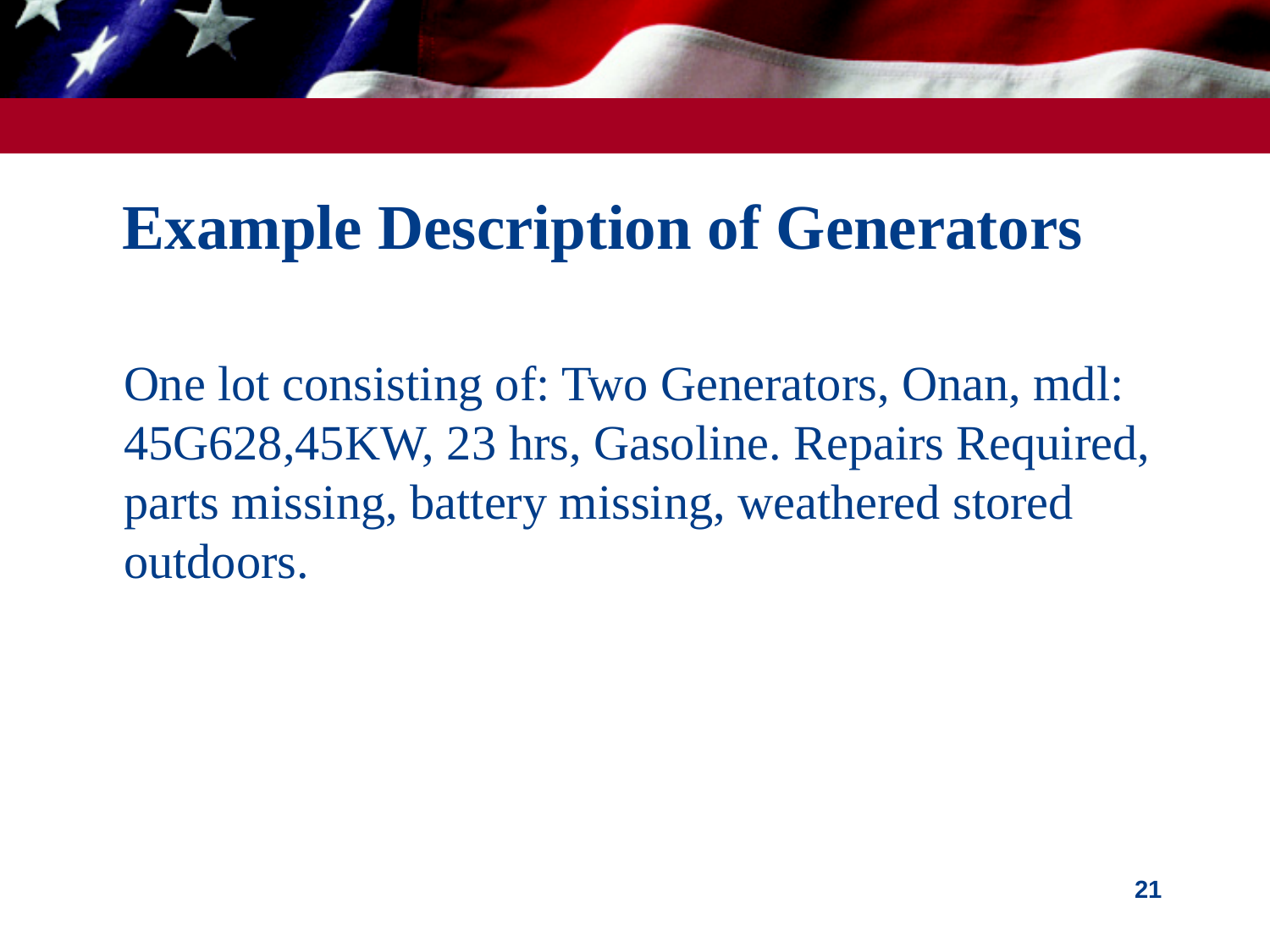

# Example Description of Generators
	One lot consisting of: Two Generators, Onan, mdl: 45G628,45KW, 23 hrs, Gasoline. Repairs Required, parts missing, battery missing, weathered stored outdoors.

21